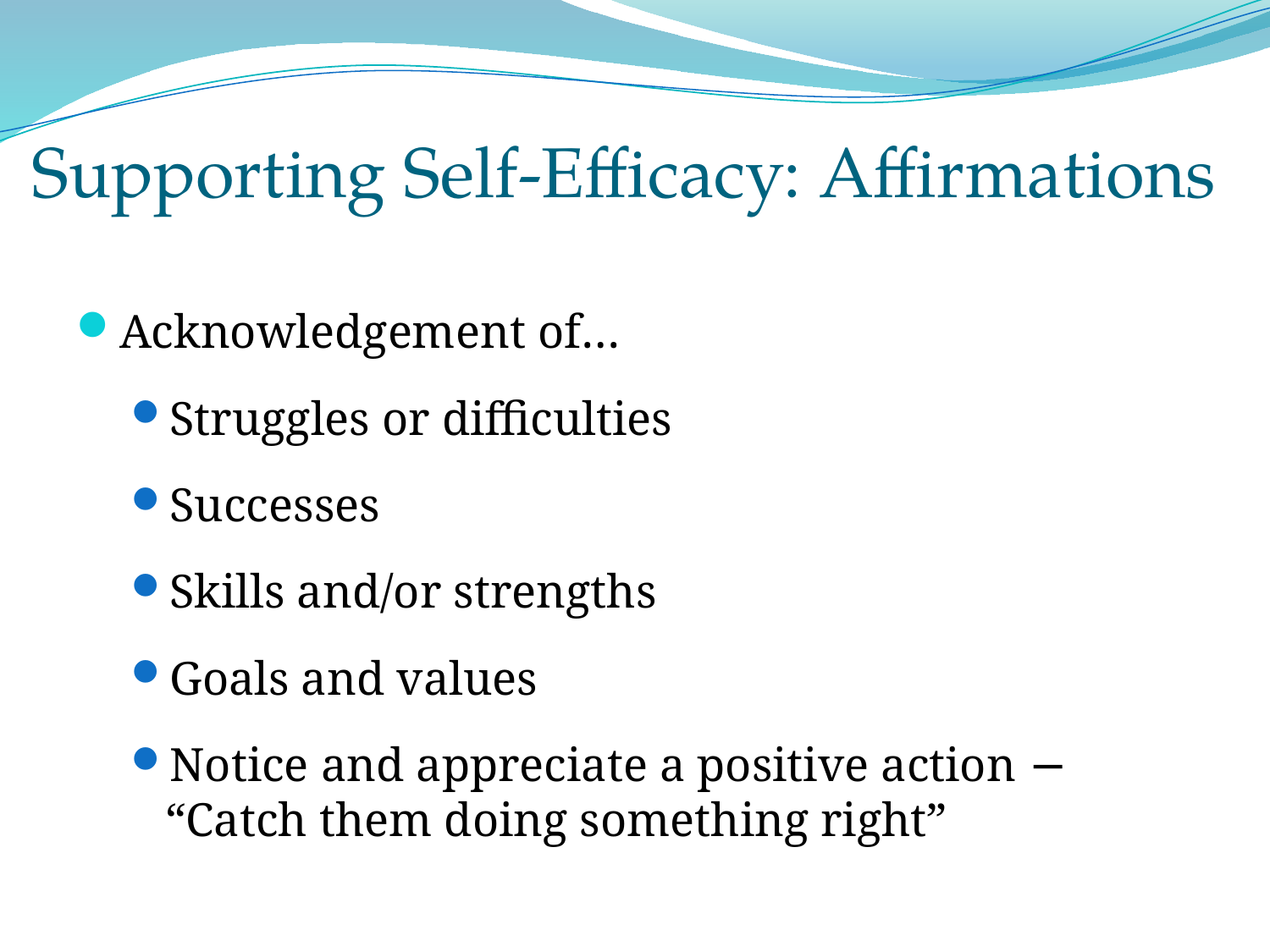

# Supporting Self-Efficacy: Affirmations
Acknowledgement of…
Struggles or difficulties
Successes
Skills and/or strengths
Goals and values
Notice and appreciate a positive action − “Catch them doing something right”